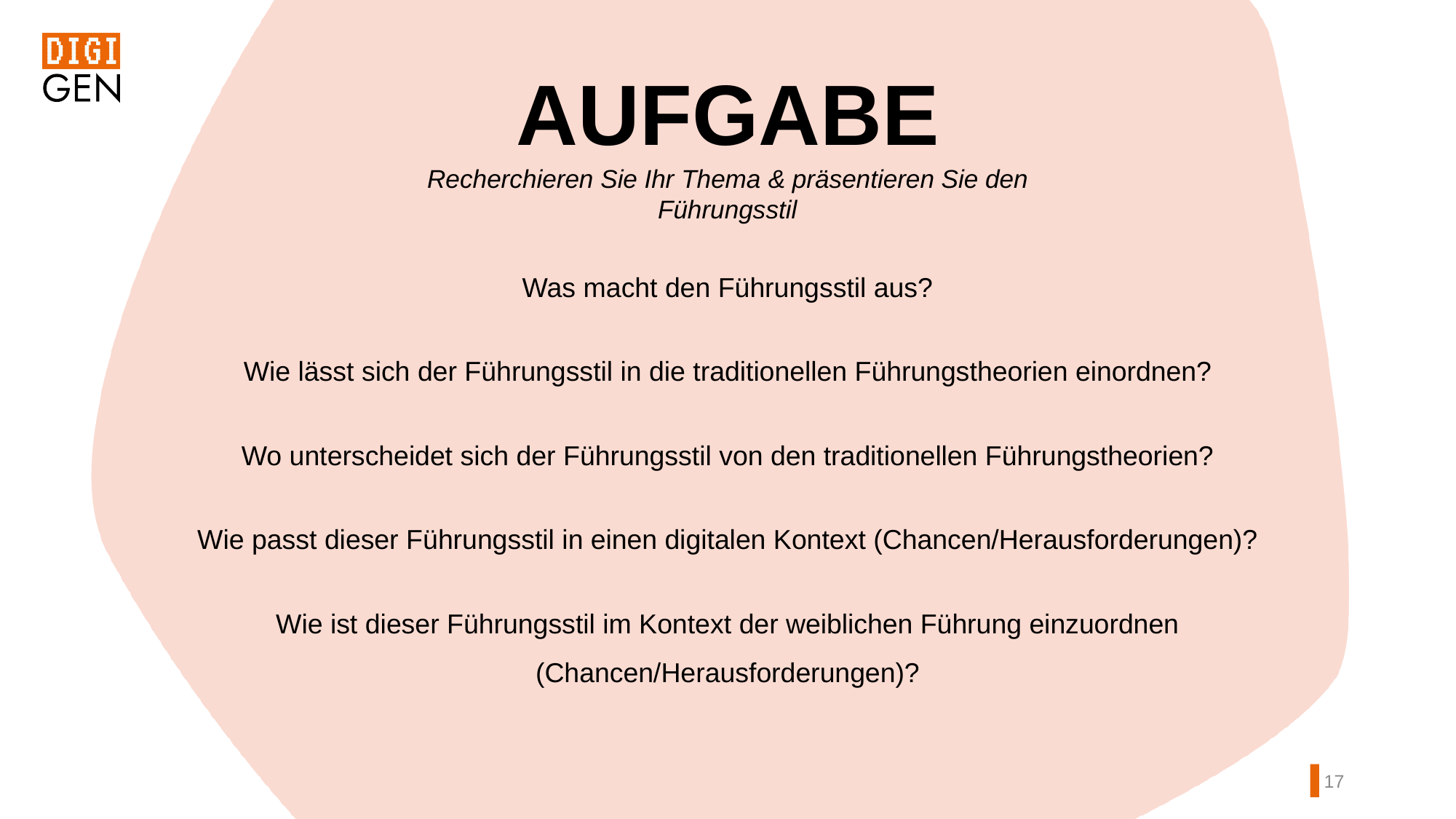

AUFGABE
Recherchieren Sie Ihr Thema & präsentieren Sie den Führungsstil
Was macht den Führungsstil aus?
Wie lässt sich der Führungsstil in die traditionellen Führungstheorien einordnen?
Wo unterscheidet sich der Führungsstil von den traditionellen Führungstheorien?
Wie passt dieser Führungsstil in einen digitalen Kontext (Chancen/Herausforderungen)?
Wie ist dieser Führungsstil im Kontext der weiblichen Führung einzuordnen (Chancen/Herausforderungen)?
17